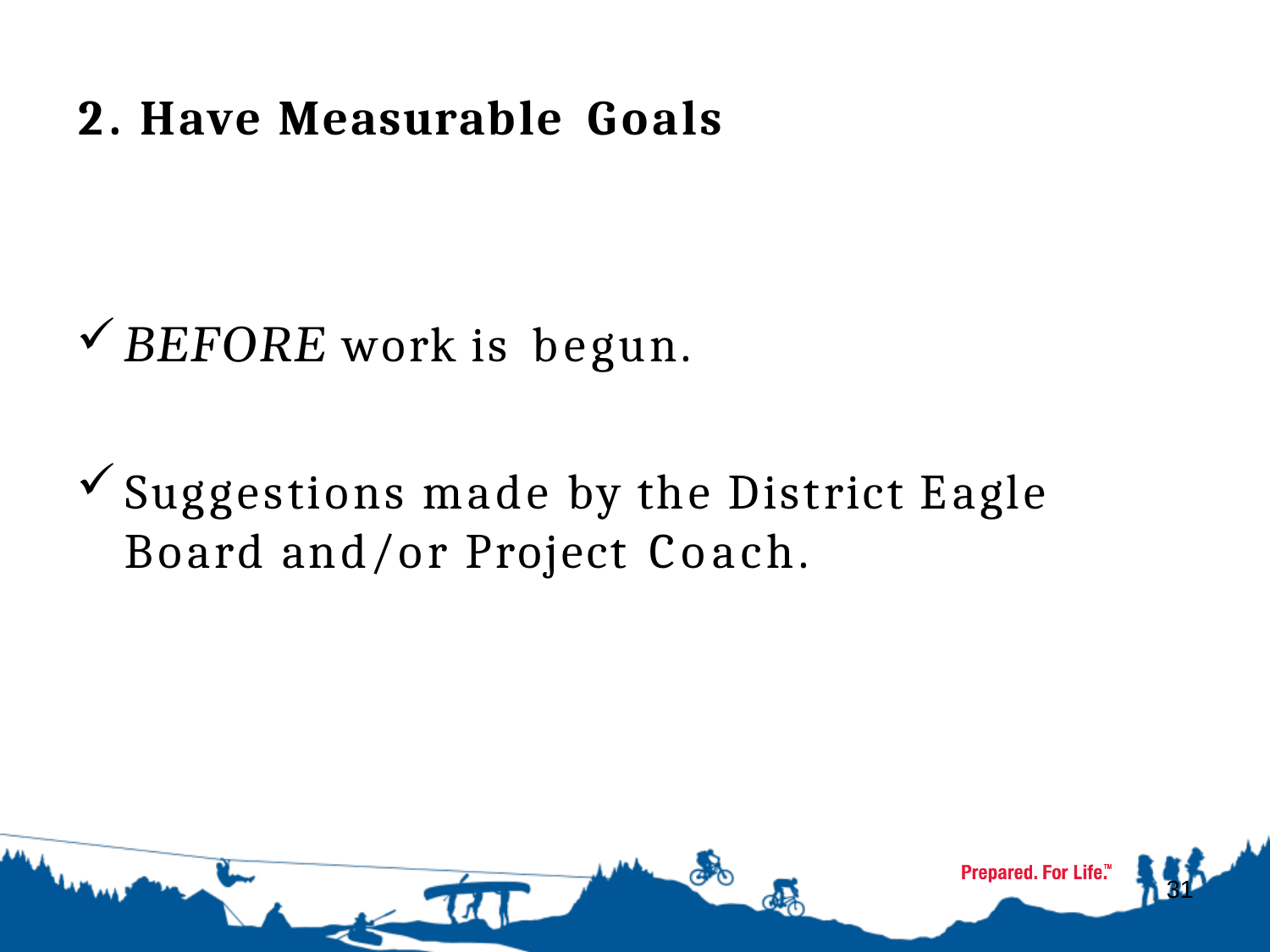

2. Have Measurable Goals

BEFORE work is begun.

Suggestions made by the District Eagle  Board and/or Project Coach.
31